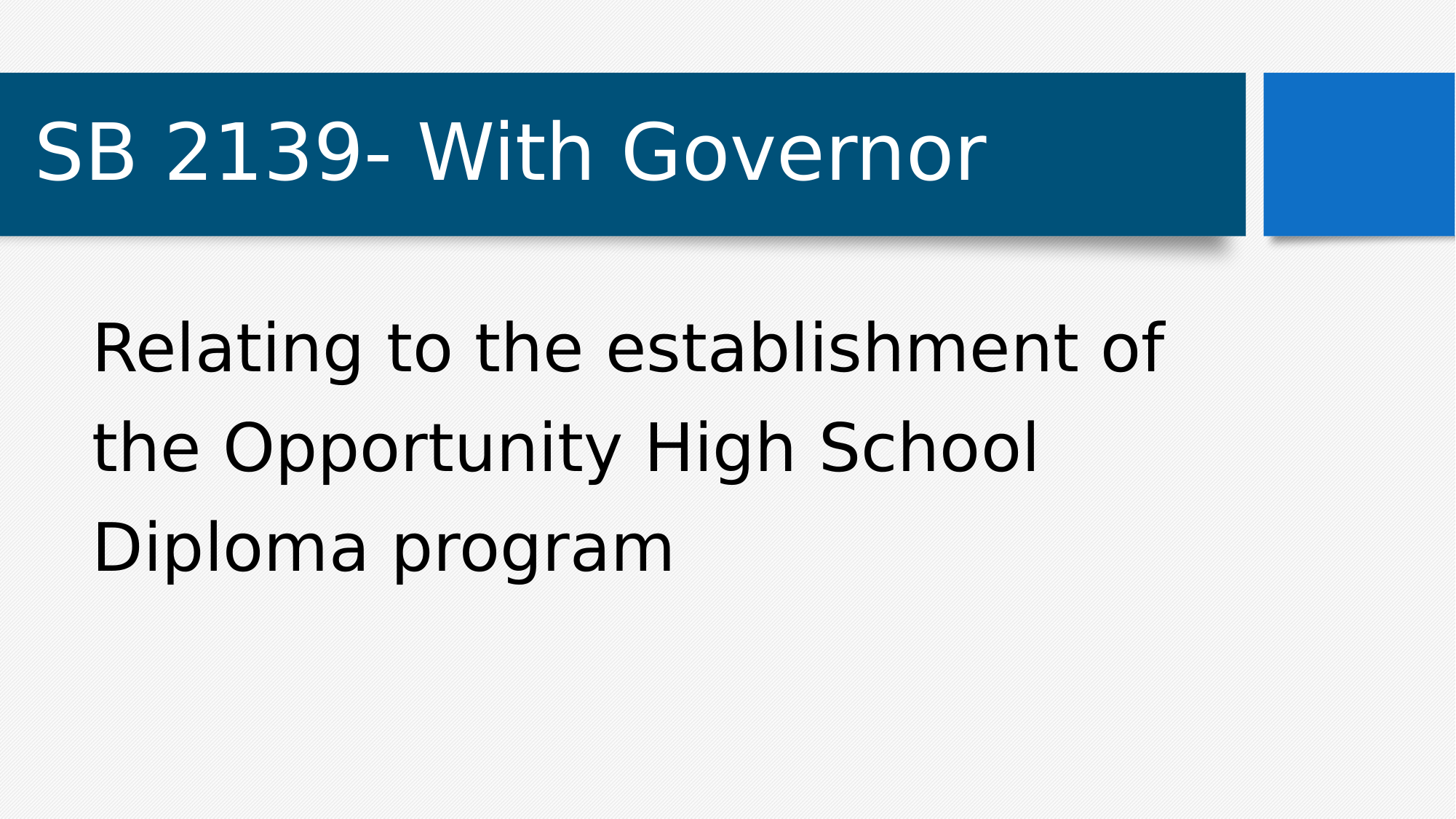

# SB 2139- With Governor
Relating to the establishment of the Opportunity High School Diploma program